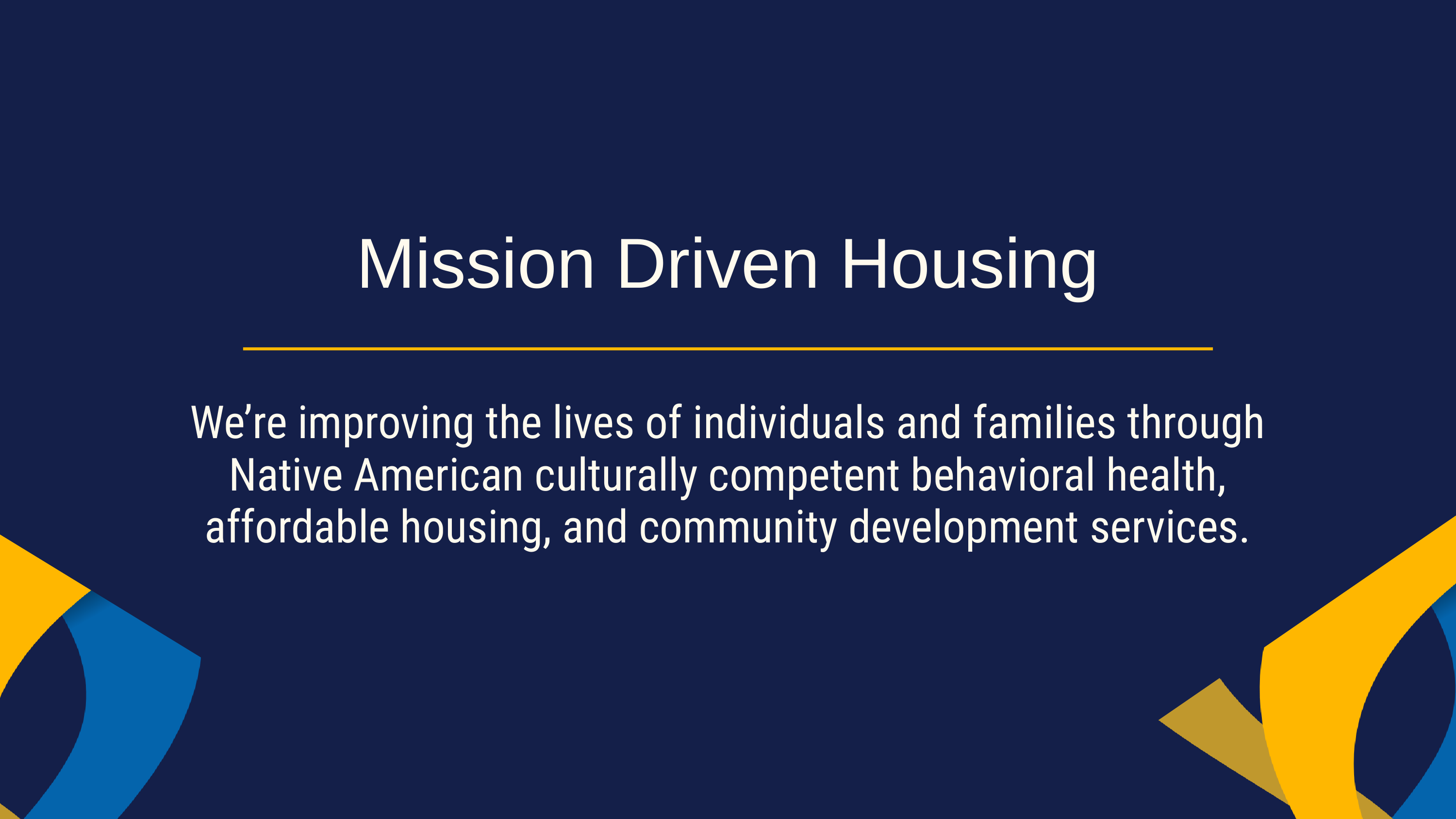

Mission Driven Housing

We’re improving the lives of individuals and families through Native American culturally competent behavioral health, affordable housing, and community development services.